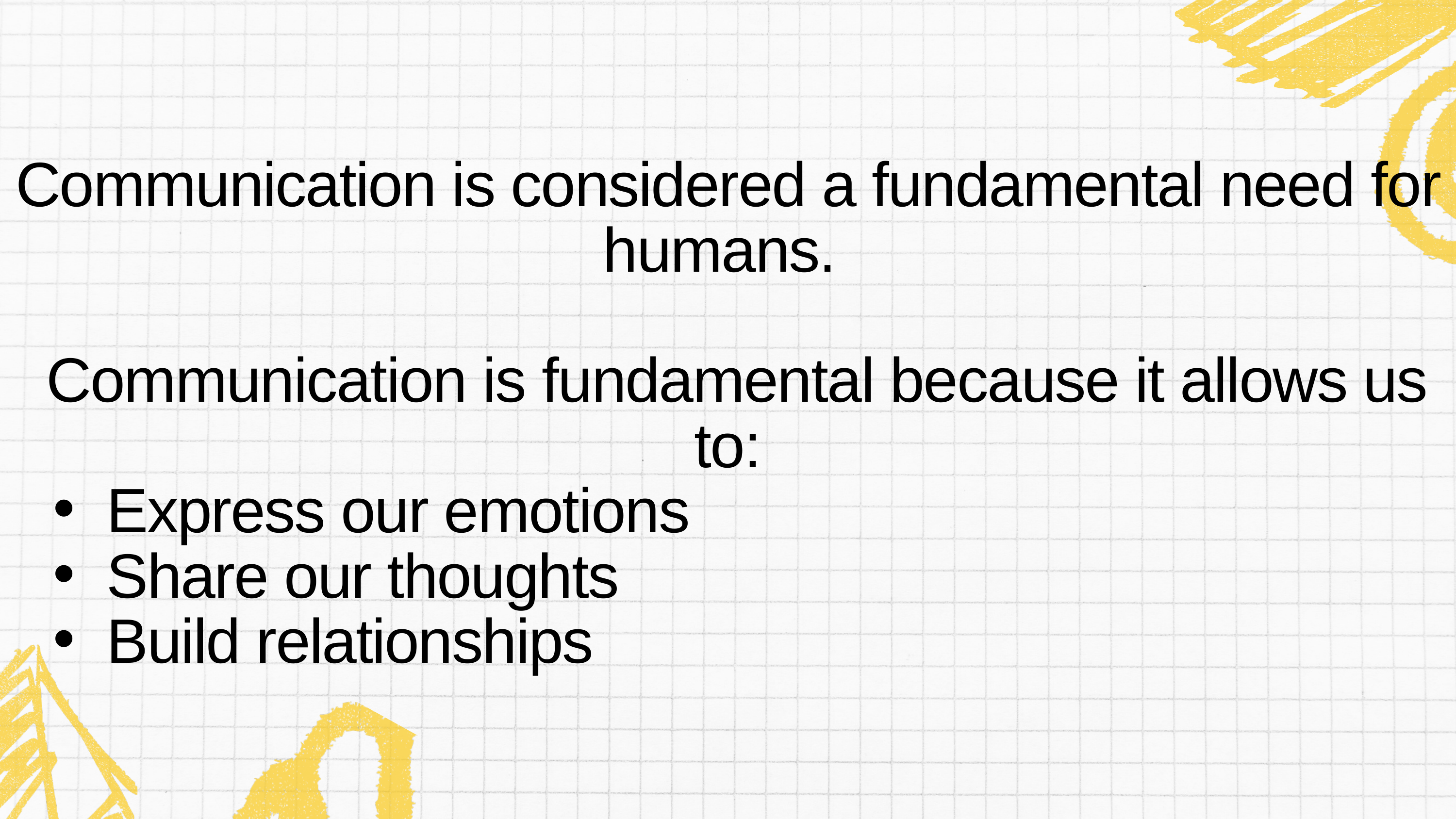

Communication is considered a fundamental need for humans.

 Communication is fundamental because it allows us to:
Express our emotions
Share our thoughts
Build relationships